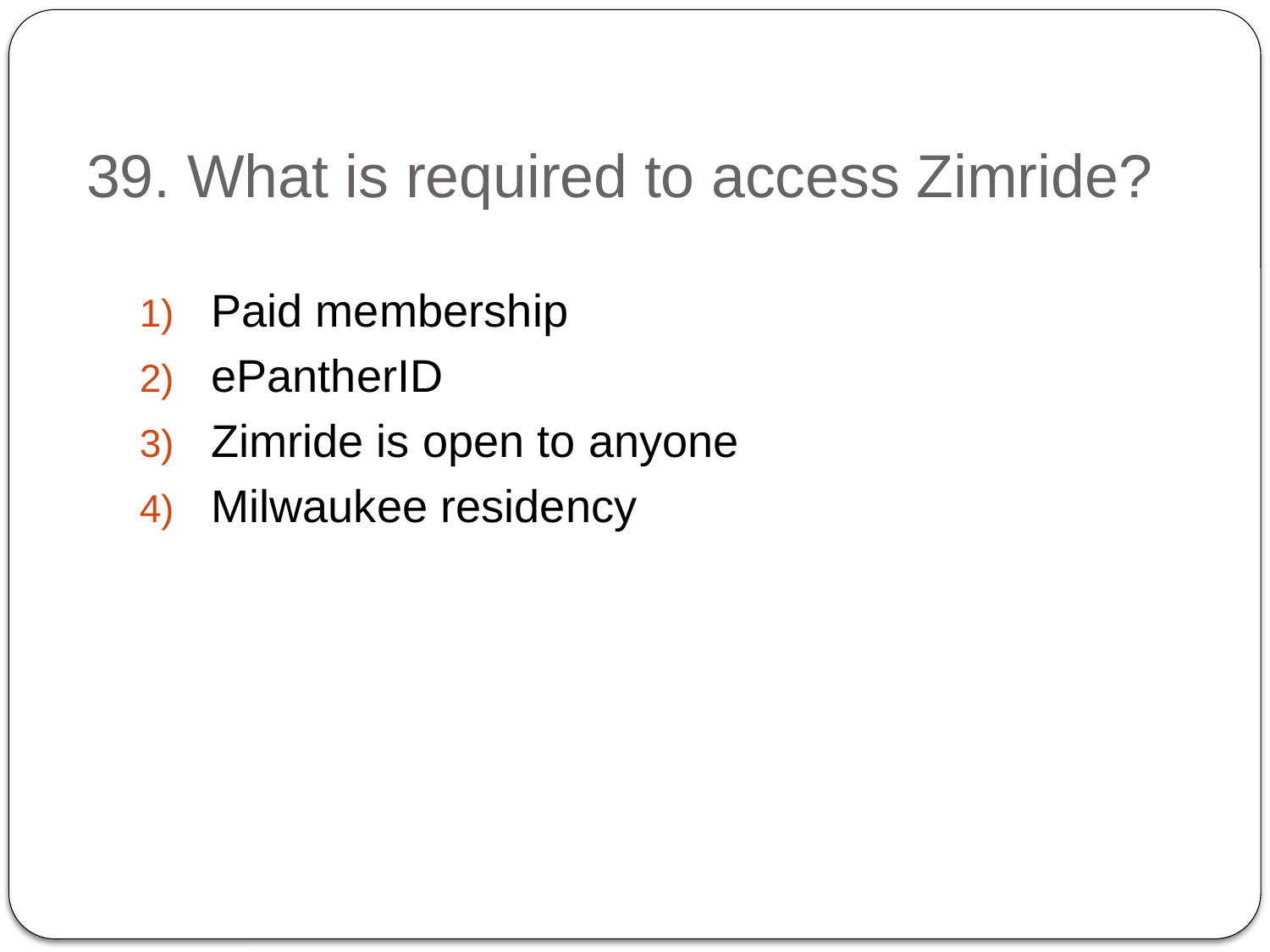

# 39. What is required to access Zimride?
Paid membership
ePantherID
Zimride is open to anyone
Milwaukee residency